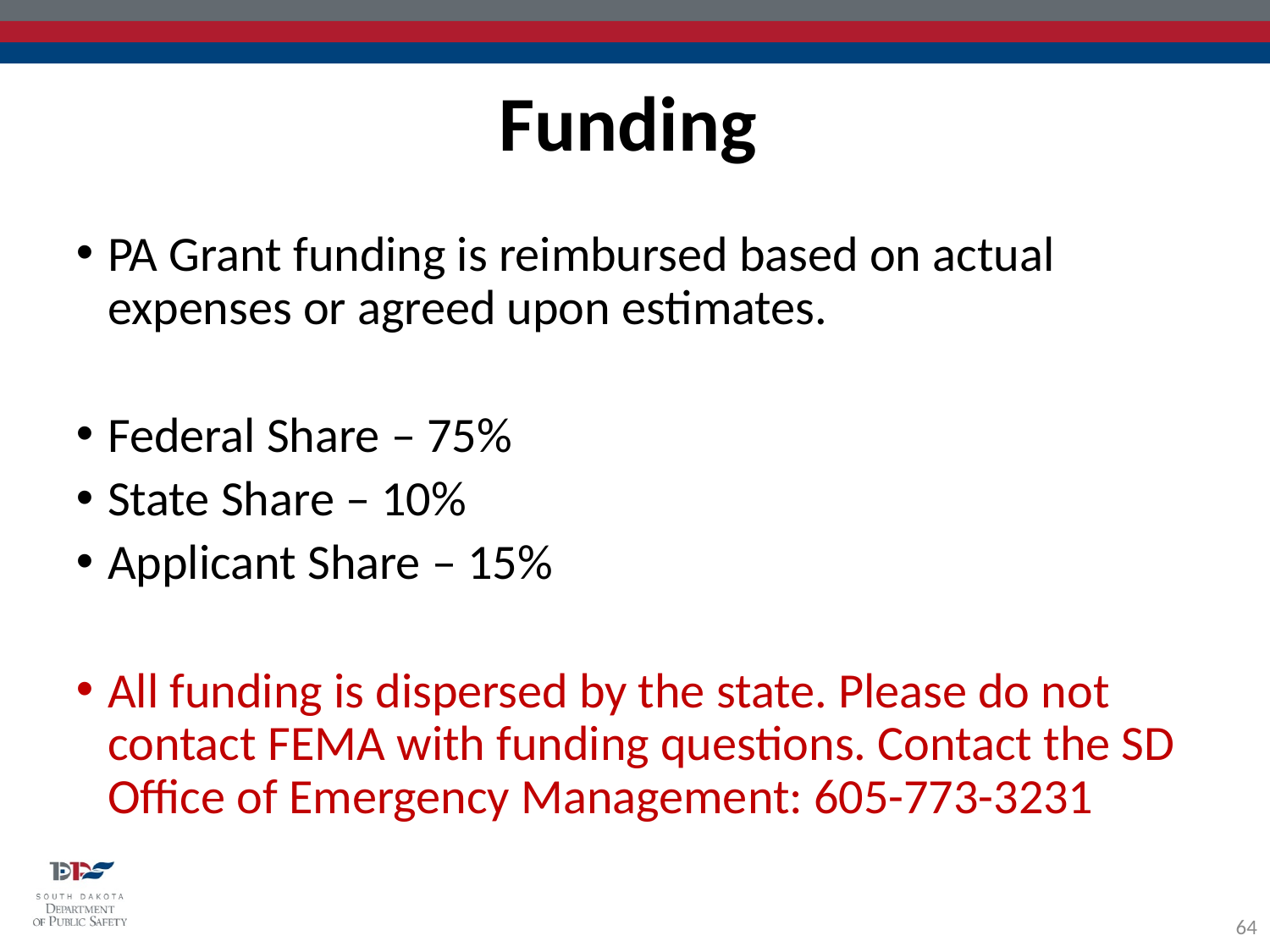

Funding
PA Grant funding is reimbursed based on actual expenses or agreed upon estimates.

Federal Share – 75%
State Share – 10%
Applicant Share – 15%

All funding is dispersed by the state. Please do not contact FEMA with funding questions. Contact the SD Office of Emergency Management: 605-773-3231

64